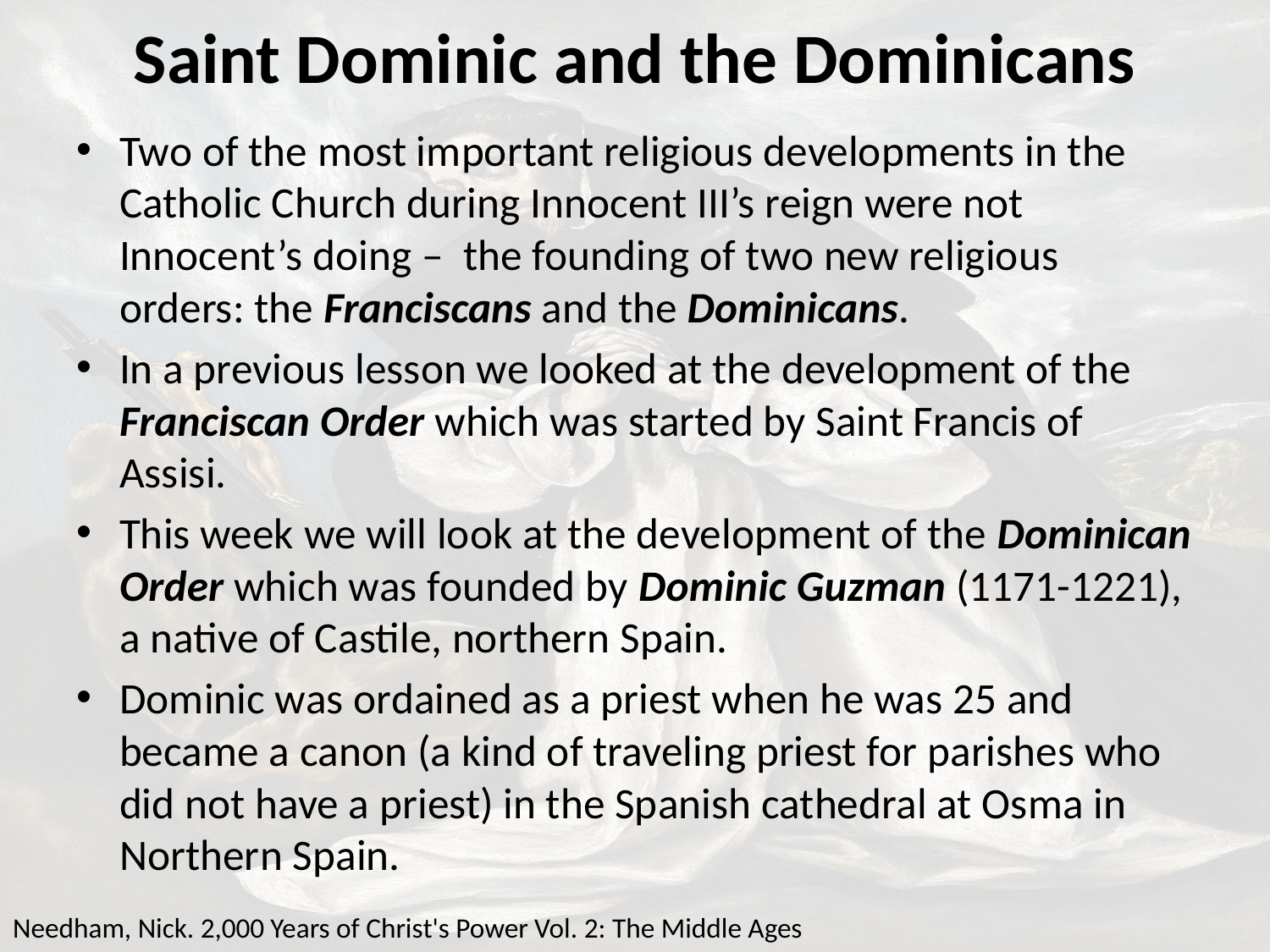

# Saint Dominic and the Dominicans
Two of the most important religious developments in the Catholic Church during Innocent III’s reign were not Innocent’s doing –  the founding of two new religious orders: the Franciscans and the Dominicans.
In a previous lesson we looked at the development of the Franciscan Order which was started by Saint Francis of Assisi.
This week we will look at the development of the Dominican Order which was founded by Dominic Guzman (1171-1221), a native of Castile, northern Spain.
Dominic was ordained as a priest when he was 25 and became a canon (a kind of traveling priest for parishes who did not have a priest) in the Spanish cathedral at Osma in Northern Spain.
Needham, Nick. 2,000 Years of Christ's Power Vol. 2: The Middle Ages